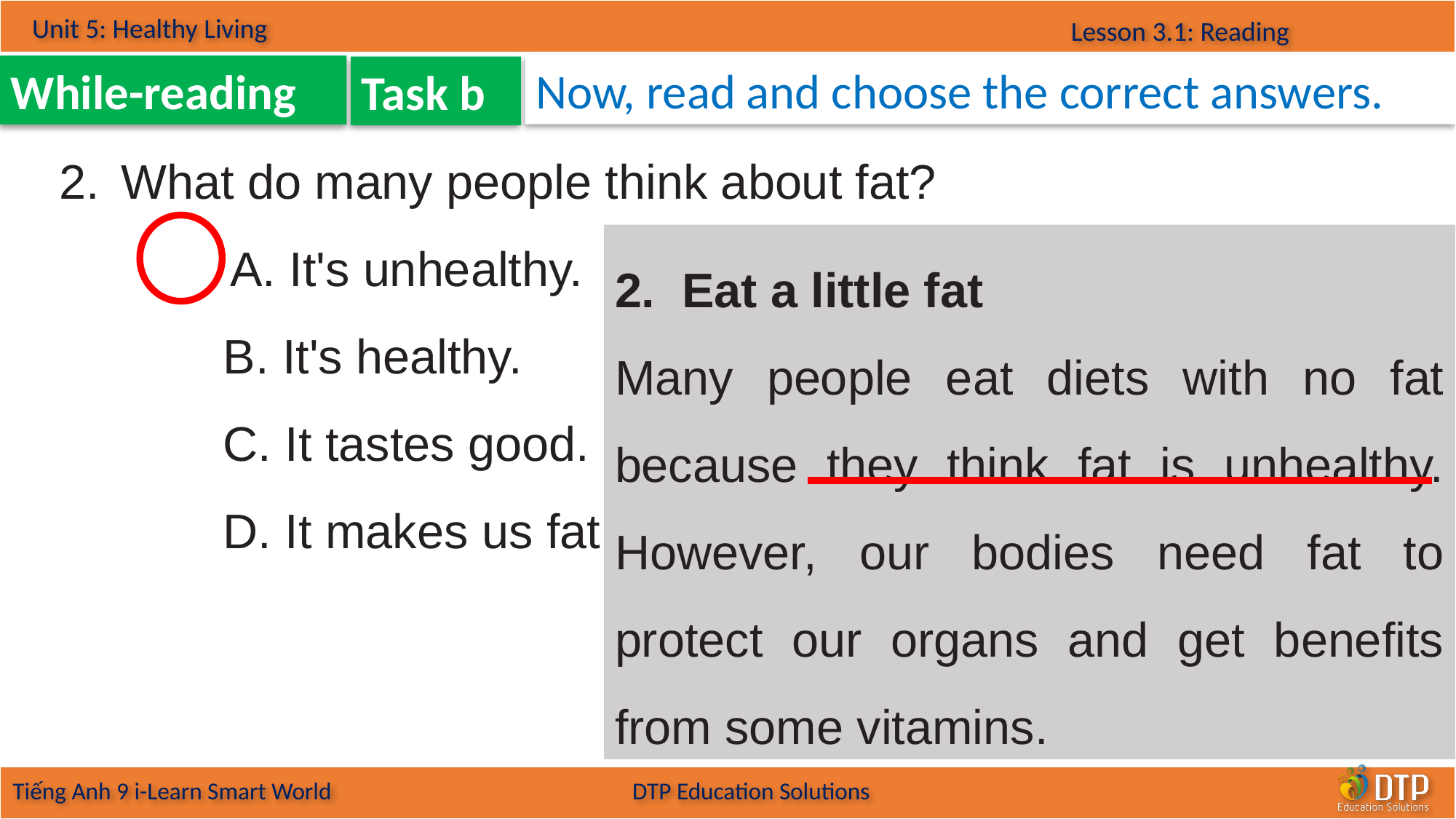

Now, read and choose the correct answers.
While-reading
Task b
What do many people think about fat?
	A. It's unhealthy.
	B. It's healthy.
	C. It tastes good.
	D. It makes us fat.

2.  Eat a little fat
Many people eat diets with no fat because they think fat is unhealthy. However, our bodies need fat to protect our organs and get benefits from some vitamins.